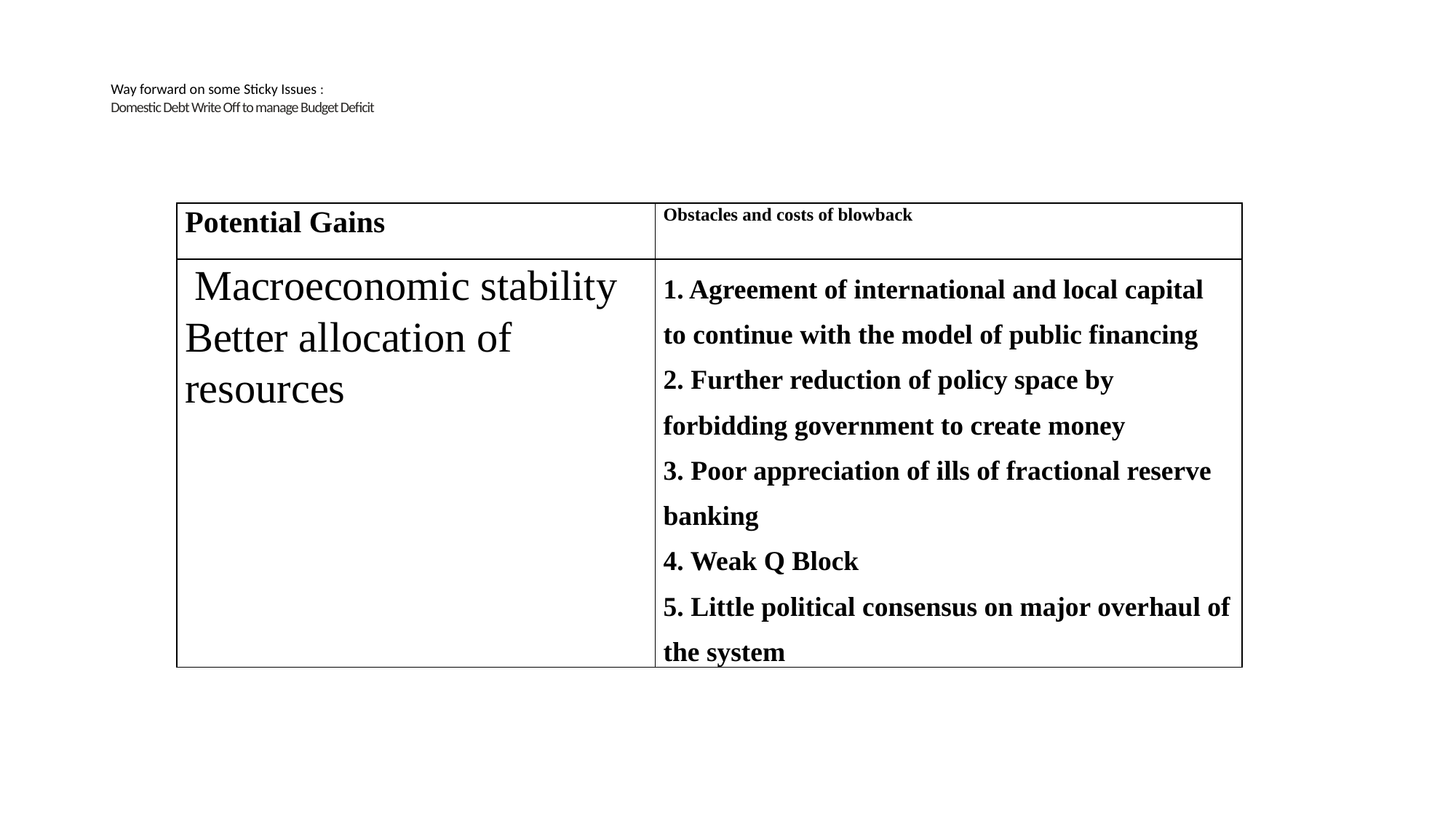

# Way forward on some Sticky Issues : Domestic Debt Write Off to manage Budget Deficit
| Potential Gains | Obstacles and costs of blowback |
| --- | --- |
| Macroeconomic stability Better allocation of resources | 1. Agreement of international and local capital to continue with the model of public financing 2. Further reduction of policy space by forbidding government to create money 3. Poor appreciation of ills of fractional reserve banking 4. Weak Q Block 5. Little political consensus on major overhaul of the system |